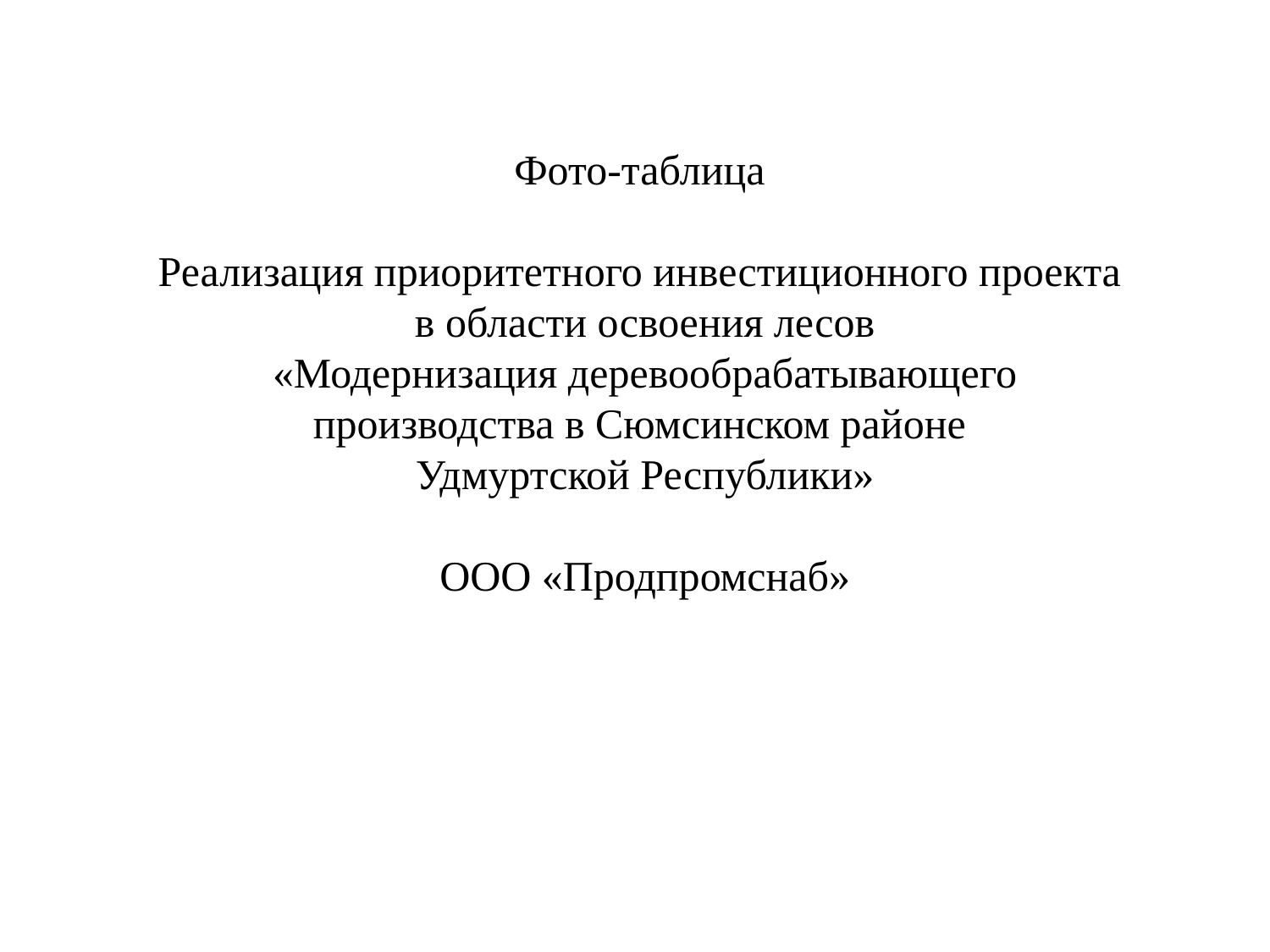

Фото-таблица
Реализация приоритетного инвестиционного проекта
в области освоения лесов
«Модернизация деревообрабатывающего производства в Сюмсинском районе
Удмуртской Республики»
ООО «Продпромснаб»